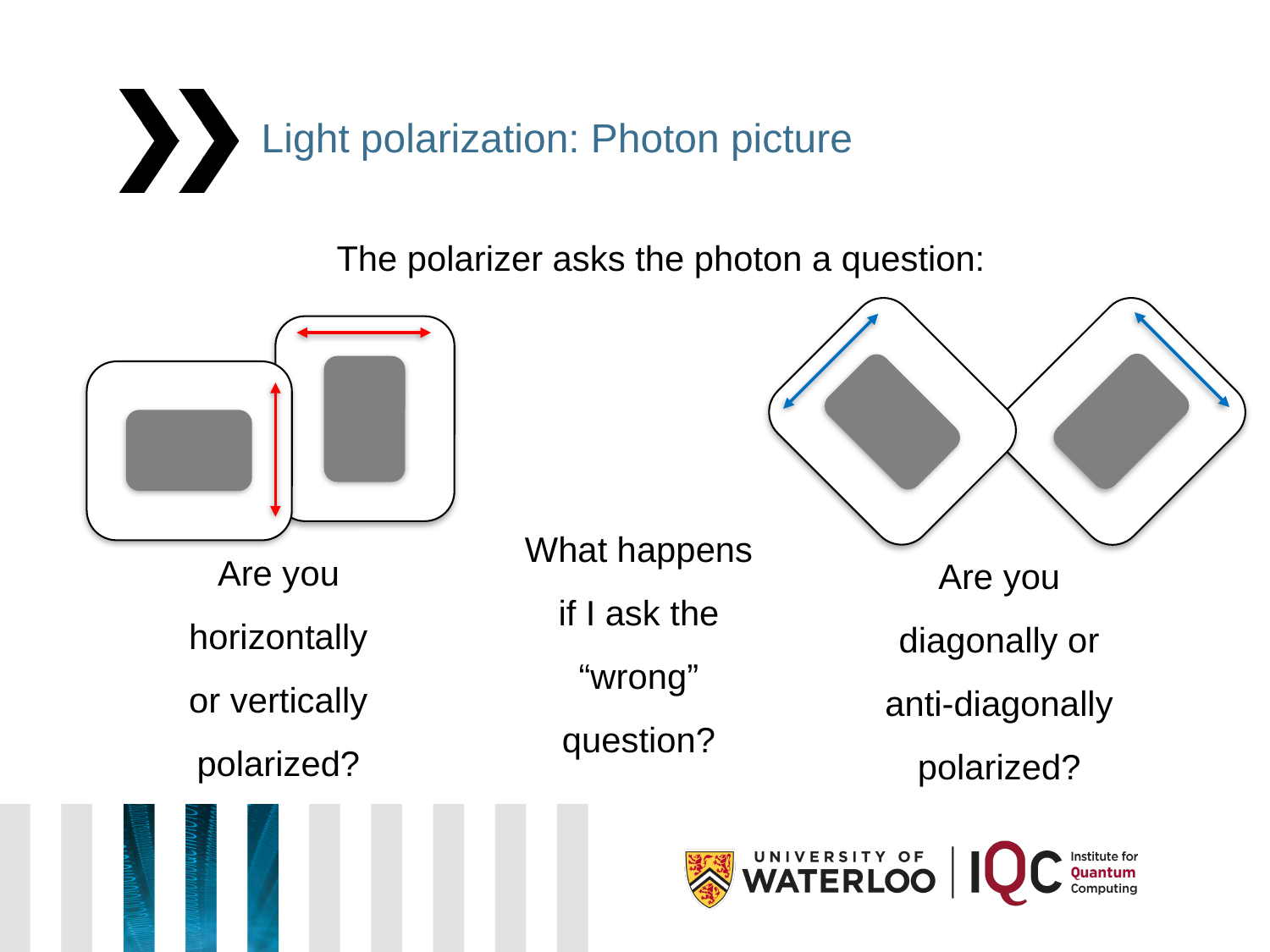

# Light polarization: Photon picture
The polarizer asks the photon a question:

Are you
diagonally or
anti-diagonally
polarized?

What happens
if I ask the
“wrong” question?
Are you
horizontally
or vertically
polarized?